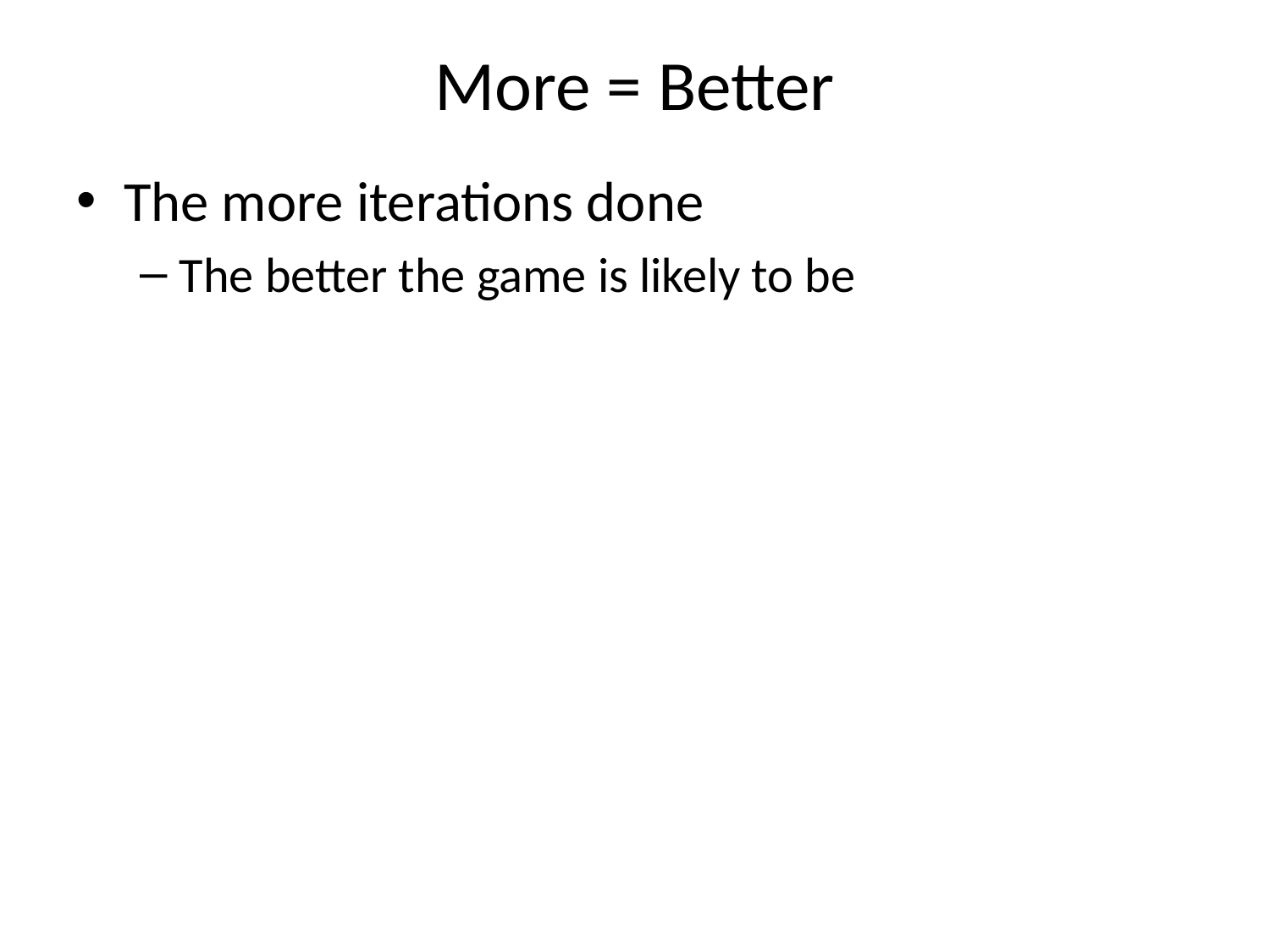

# More = Better
The more iterations done
The better the game is likely to be